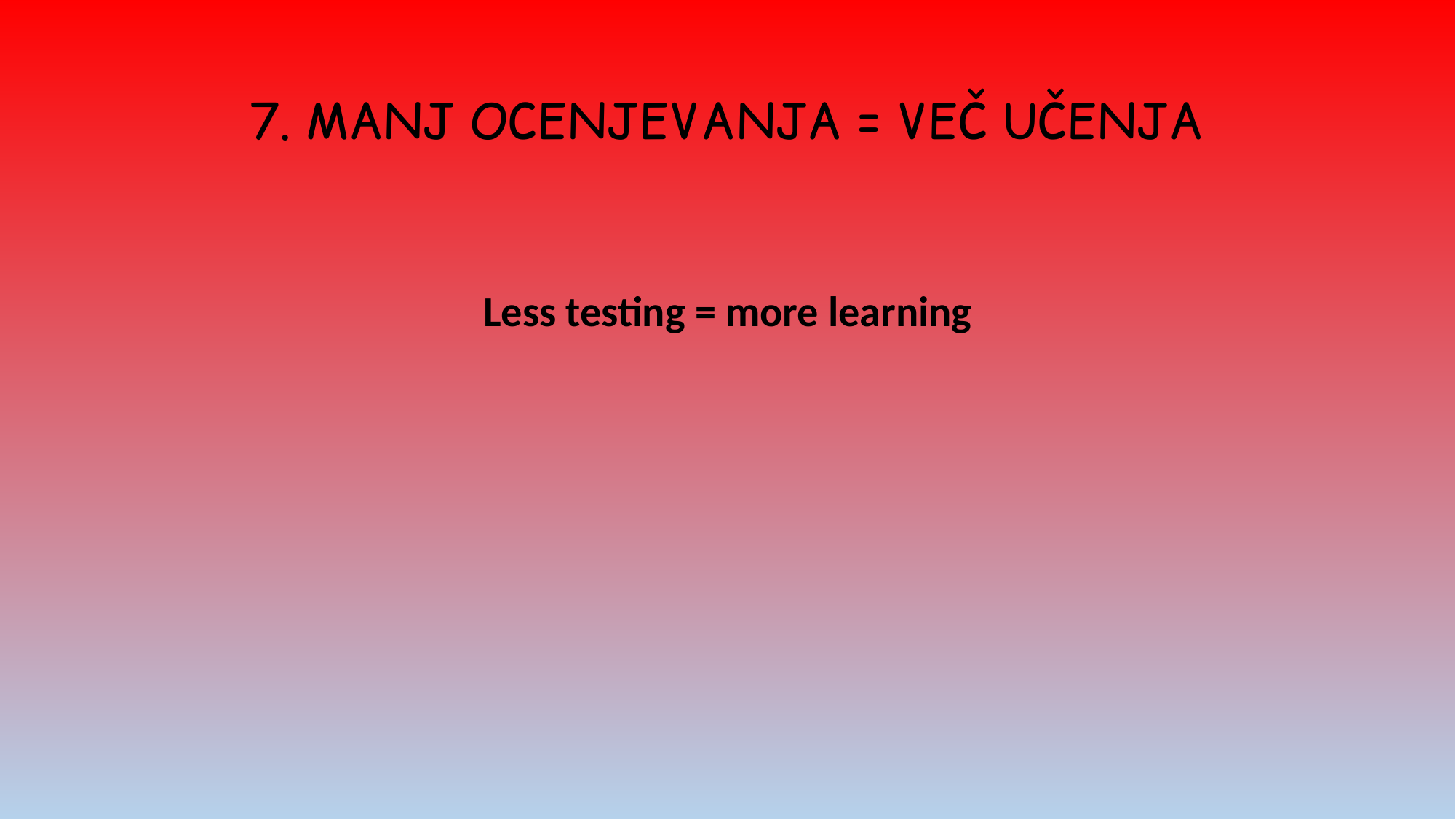

# 7. MANJ OCENJEVANJA = VEČ UČENJA

Less testing = more learning